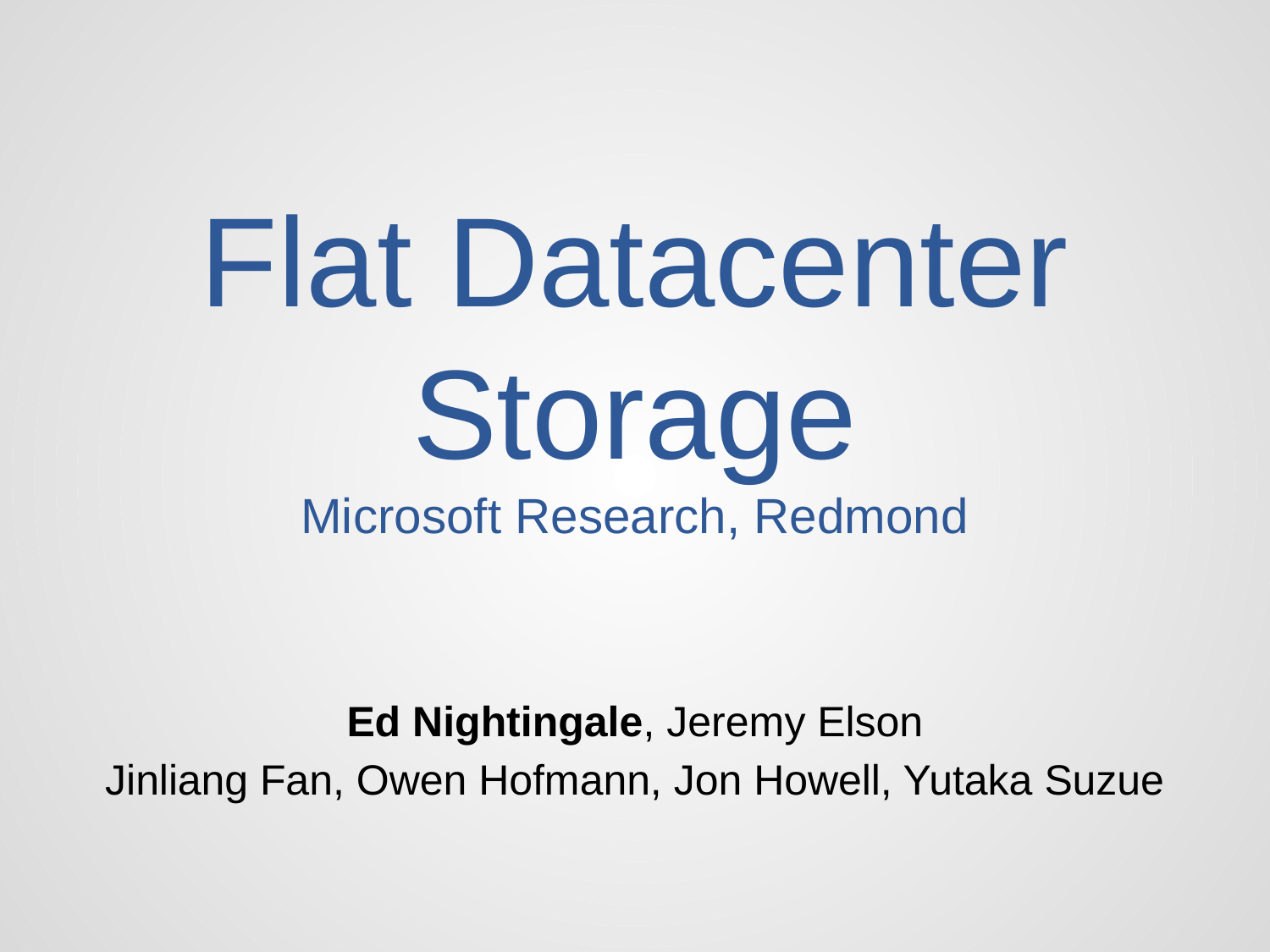

# Flat Datacenter Storage Microsoft Research, Redmond
Ed Nightingale, Jeremy Elson
Jinliang Fan, Owen Hofmann, Jon Howell, Yutaka Suzue